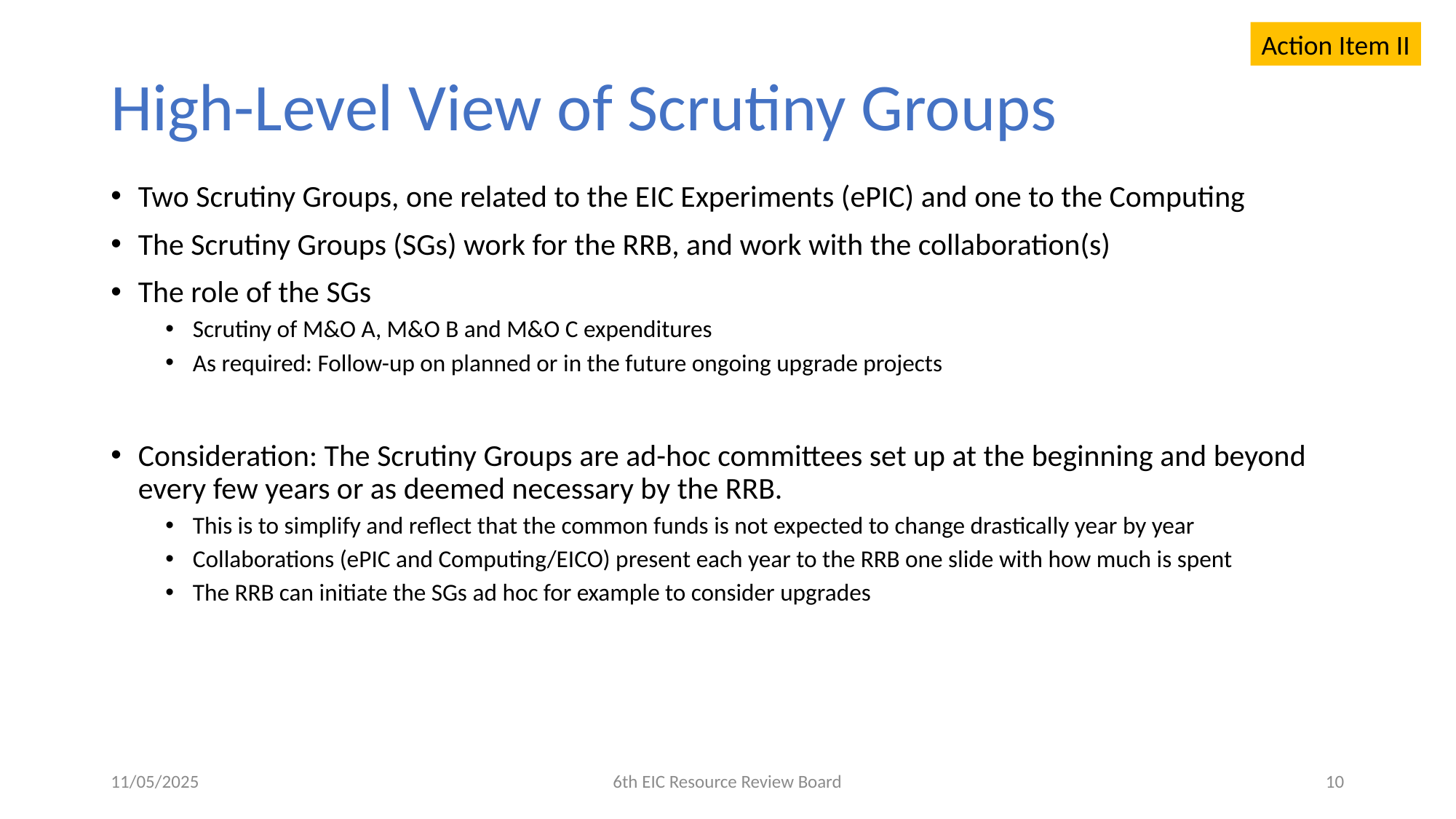

Action Item II
# High-Level View of Scrutiny Groups
Two Scrutiny Groups, one related to the EIC Experiments (ePIC) and one to the Computing
The Scrutiny Groups (SGs) work for the RRB, and work with the collaboration(s)
The role of the SGs
Scrutiny of M&O A, M&O B and M&O C expenditures
As required: Follow-up on planned or in the future ongoing upgrade projects

Consideration: The Scrutiny Groups are ad-hoc committees set up at the beginning and beyond every few years or as deemed necessary by the RRB.
This is to simplify and reflect that the common funds is not expected to change drastically year by year
Collaborations (ePIC and Computing/EICO) present each year to the RRB one slide with how much is spent
The RRB can initiate the SGs ad hoc for example to consider upgrades
11/05/2025
6th EIC Resource Review Board
10